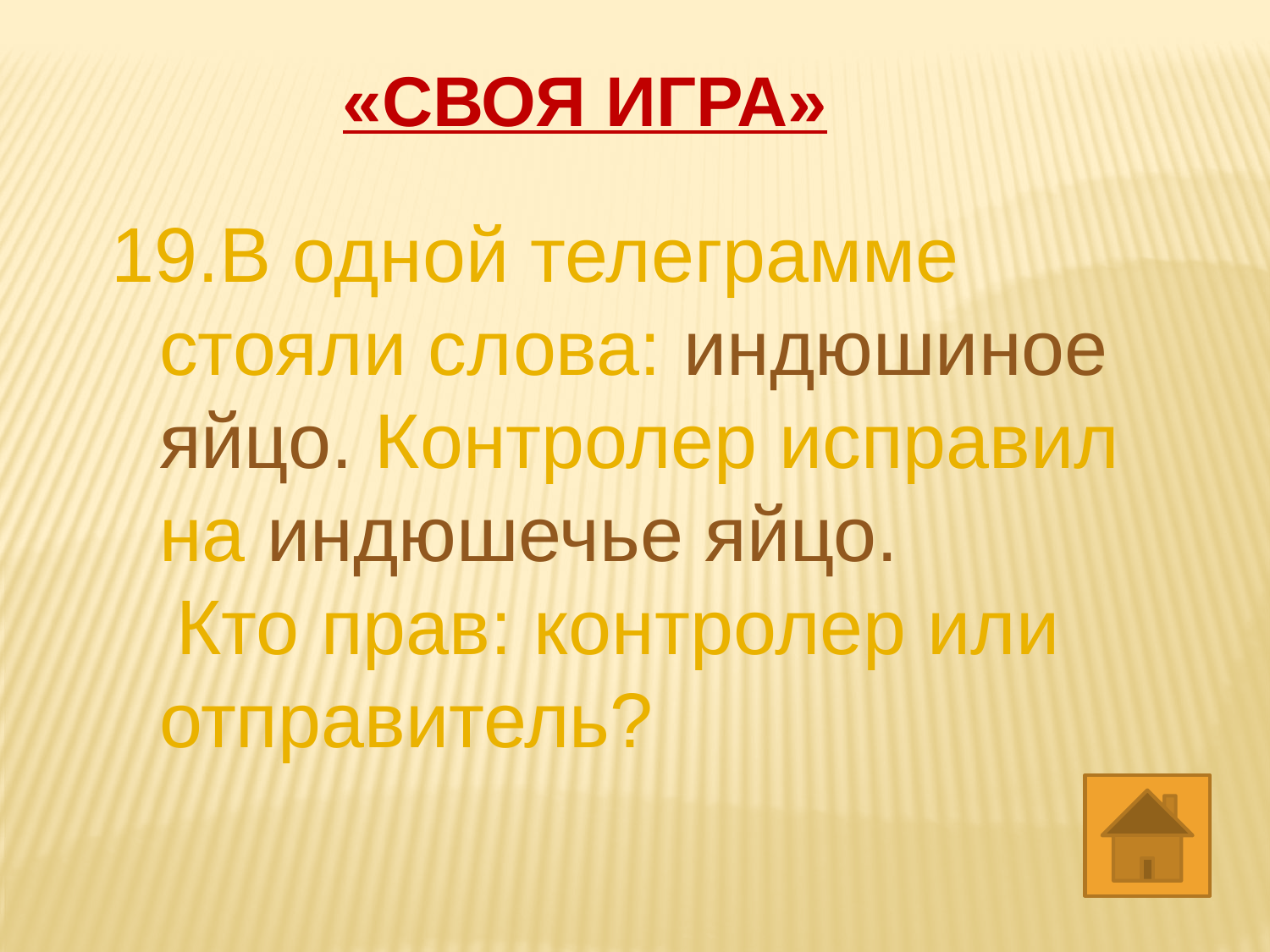

«СВОЯ ИГРА»
В одной телеграмме стояли слова: индюшиное яйцо. Контролер исправил на индюшечье яйцо.
   Кто прав: контролер или отправитель?